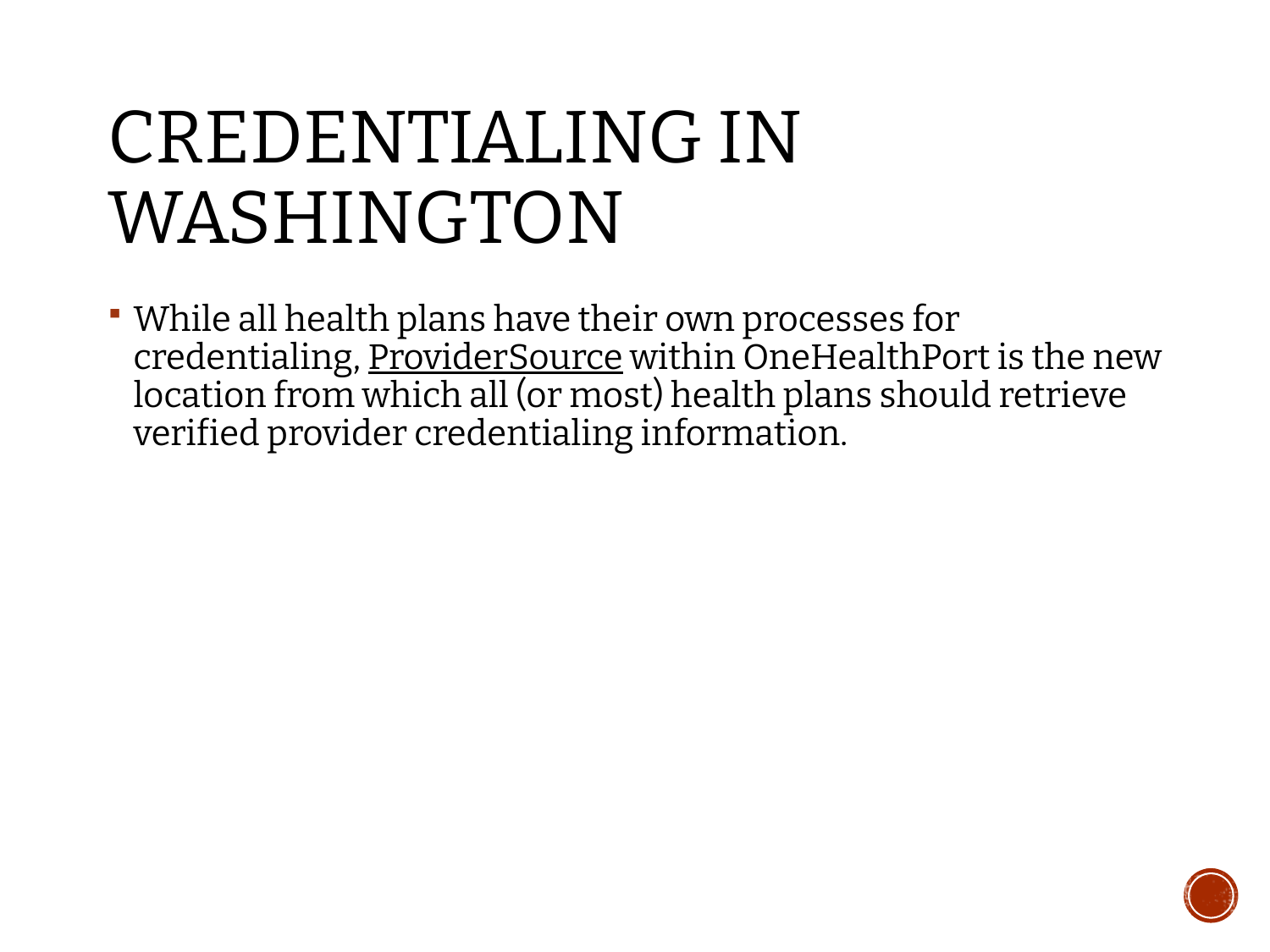

# Credentialing in Washington
While all health plans have their own processes for credentialing, ProviderSource within OneHealthPort is the new location from which all (or most) health plans should retrieve verified provider credentialing information.